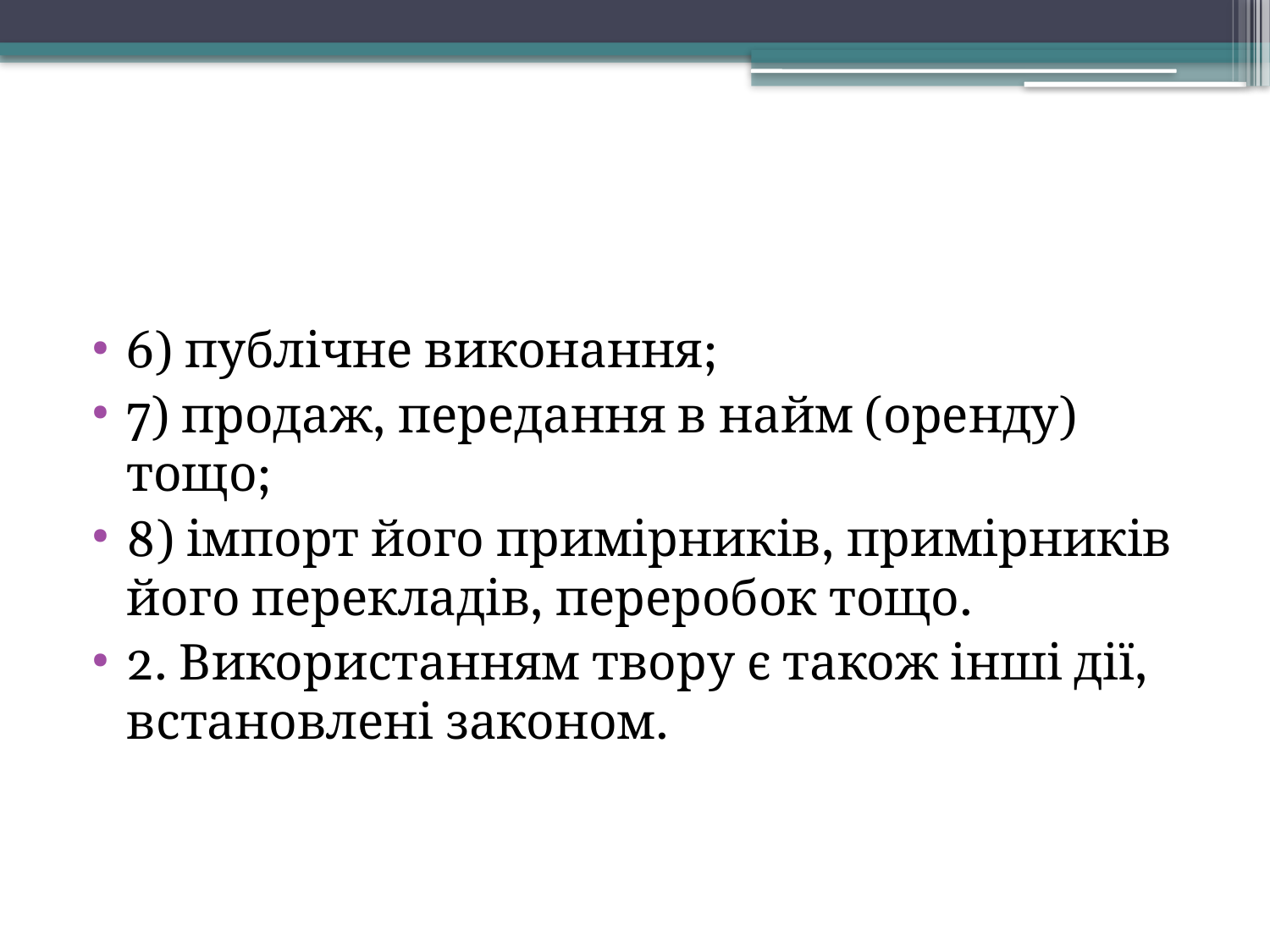

6) публічне виконання;
7) продаж, передання в найм (оренду) тощо;
8) імпорт його примірників, примірників його перекладів, переробок тощо.
2. Використанням твору є також інші дії, встановлені законом.